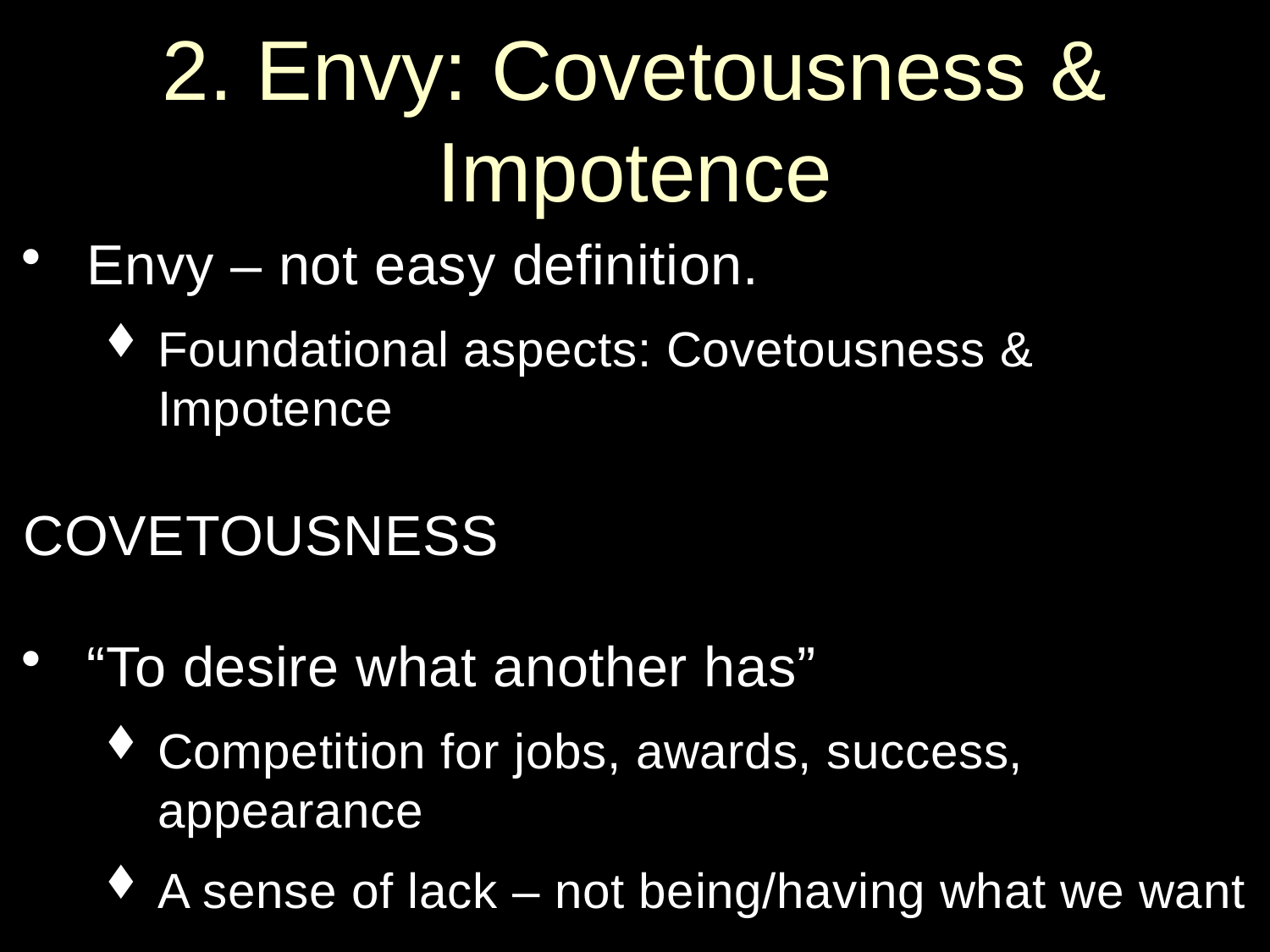

# 2. Envy: Covetousness & Impotence
Envy – not easy definition.
Foundational aspects: Covetousness & Impotence
COVETOUSNESS
“To desire what another has”
Competition for jobs, awards, success, appearance
A sense of lack – not being/having what we want